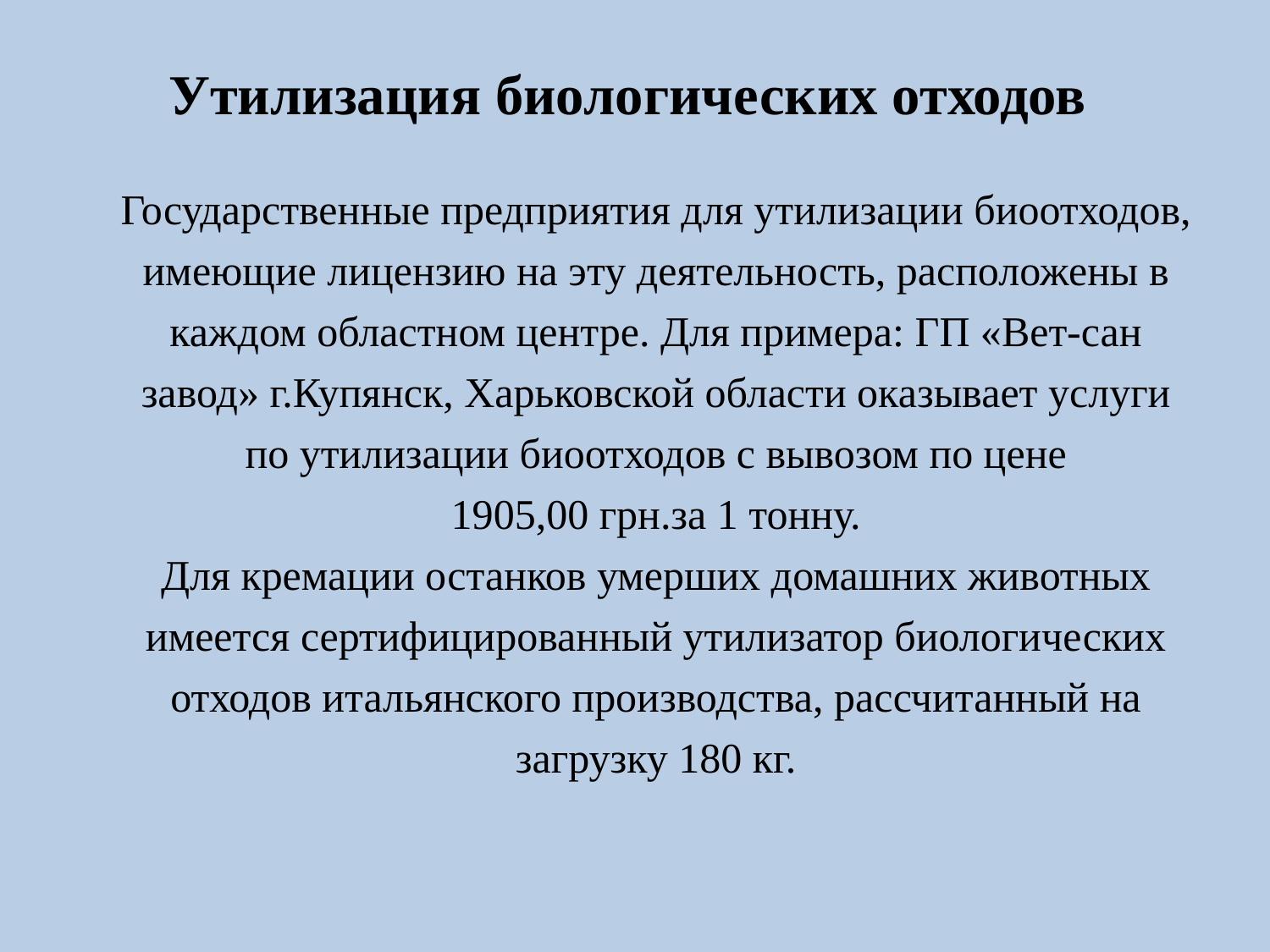

# Утилизация биологических отходов
Государственные предприятия для утилизации биоотходов, имеющие лицензию на эту деятельность, расположены в каждом областном центре. Для примера: ГП «Вет-сан завод» г.Купянск, Харьковской области оказывает услуги по утилизации биоотходов с вывозом по цене
1905,00 грн.за 1 тонну.
Для кремации останков умерших домашних животных имеется сертифицированный утилизатор биологических отходов итальянского производства, рассчитанный на загрузку 180 кг.